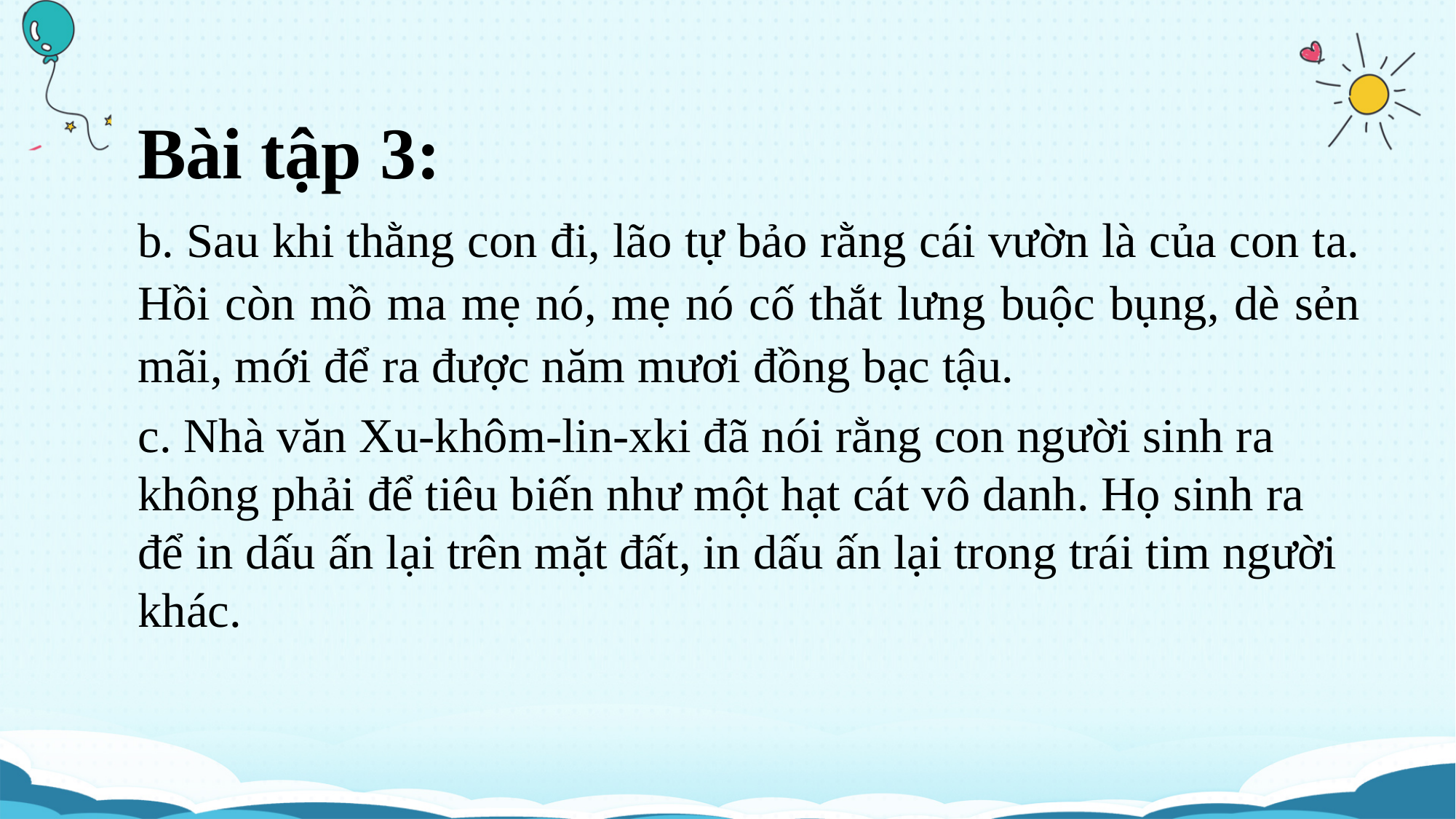

Bài tập 3:
b. Sau khi thằng con đi, lão tự bảo rằng cái vườn là của con ta. Hồi còn mồ ma mẹ nó, mẹ nó cố thắt lưng buộc bụng, dè sẻn mãi, mới để ra được năm mươi đồng bạc tậu.
c. Nhà văn Xu-khôm-lin-xki đã nói rằng con người sinh ra không phải để tiêu biến như một hạt cát vô danh. Họ sinh ra để in dấu ấn lại trên mặt đất, in dấu ấn lại trong trái tim người khác.